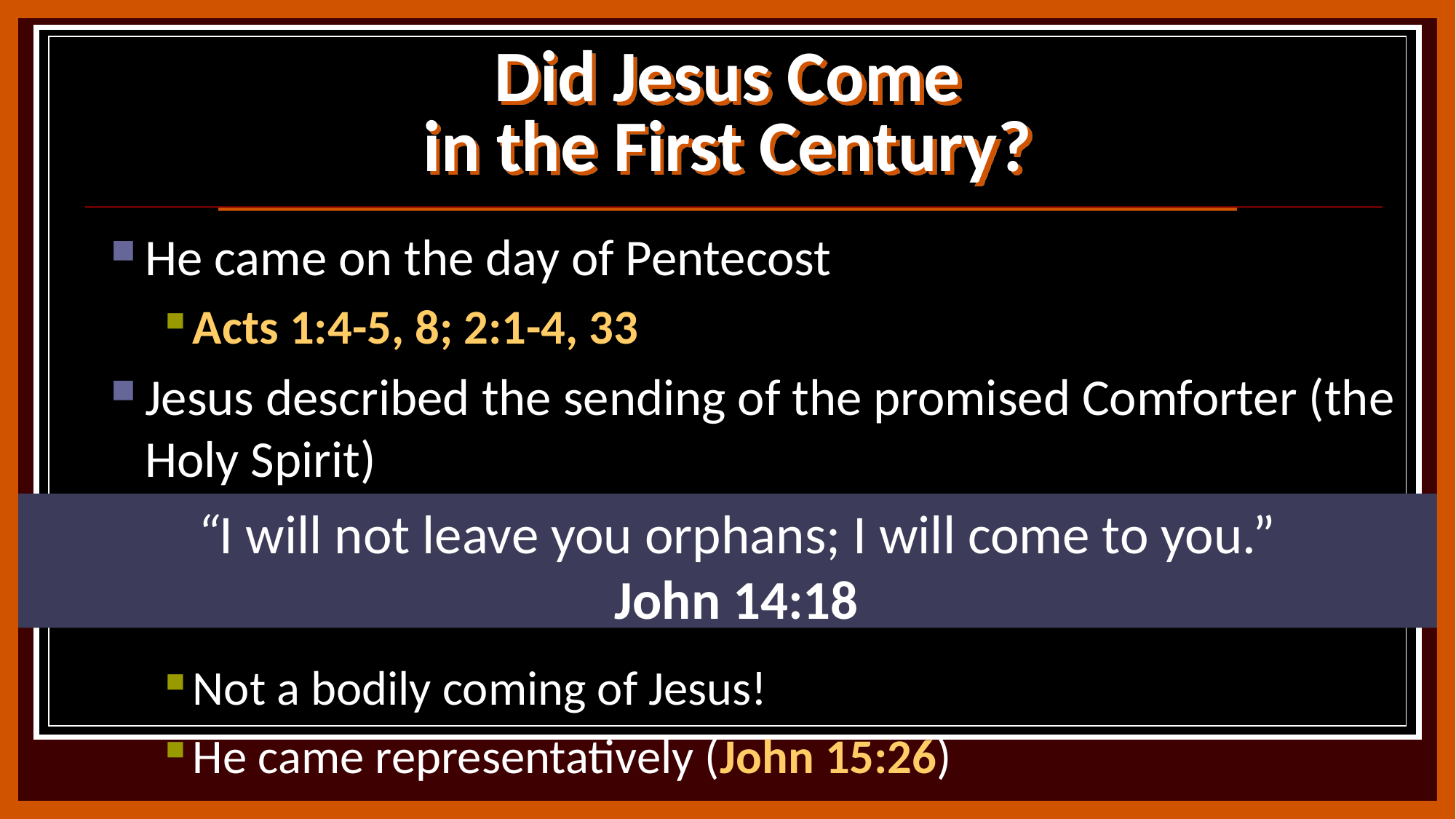

# Did Jesus Come in the First Century?

He came on the day of Pentecost
Acts 1:4-5, 8; 2:1-4, 33
Jesus described the sending of the promised Comforter (the Holy Spirit)

Not a bodily coming of Jesus!
He came representatively (John 15:26)

“I will not leave you orphans; I will come to you.”
John 14:18